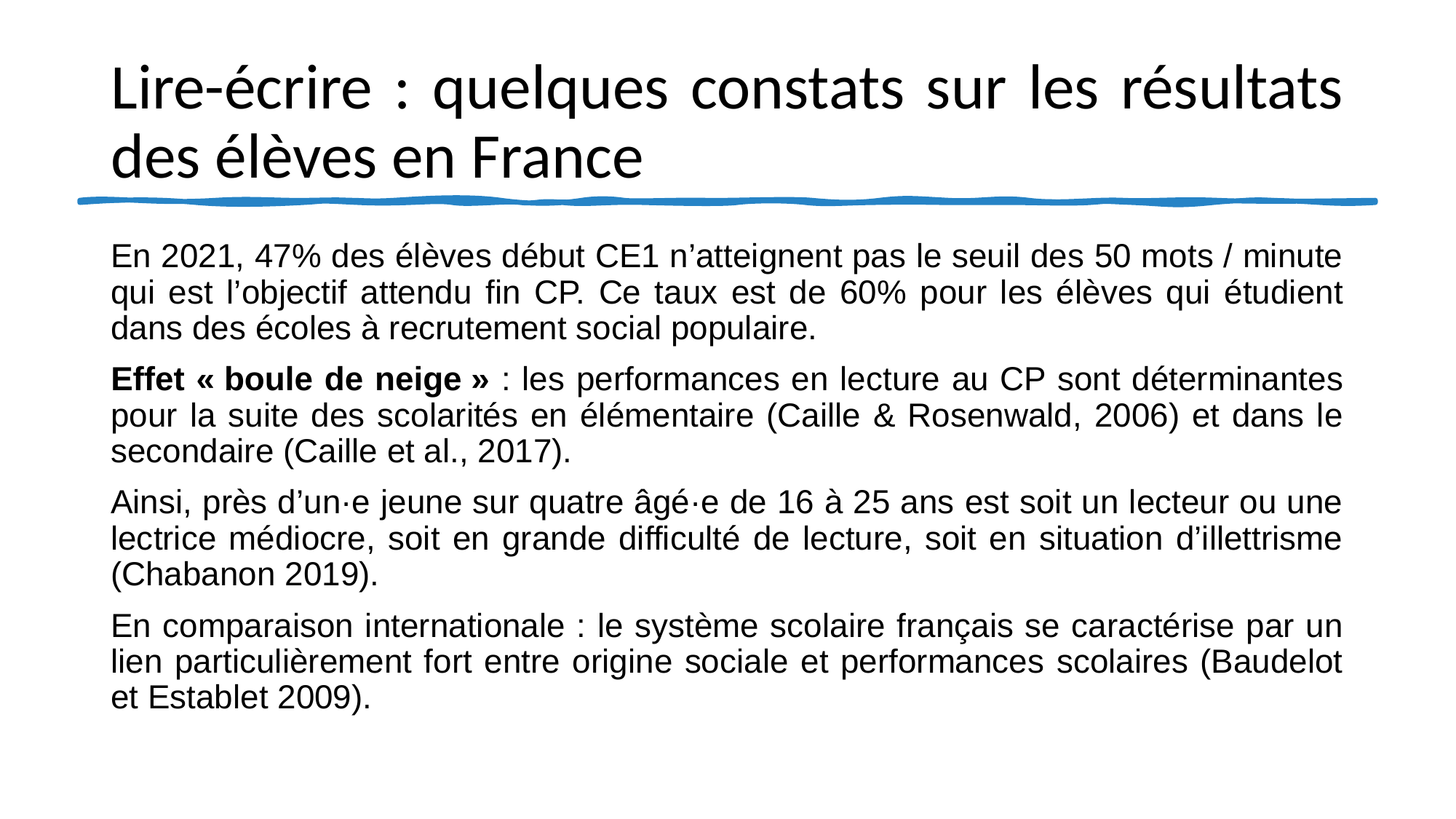

# Lire-écrire : quelques constats sur les résultats des élèves en France

En 2021, 47% des élèves début CE1 n’atteignent pas le seuil des 50 mots / minute qui est l’objectif attendu fin CP. Ce taux est de 60% pour les élèves qui étudient dans des écoles à recrutement social populaire.
Effet « boule de neige » : les performances en lecture au CP sont déterminantes pour la suite des scolarités en élémentaire (Caille & Rosenwald, 2006) et dans le secondaire (Caille et al., 2017).
Ainsi, près d’un·e jeune sur quatre âgé·e de 16 à 25 ans est soit un lecteur ou une lectrice médiocre, soit en grande difficulté de lecture, soit en situation d’illettrisme (Chabanon 2019).
En comparaison internationale : le système scolaire français se caractérise par un lien particulièrement fort entre origine sociale et performances scolaires (Baudelot et Establet 2009).